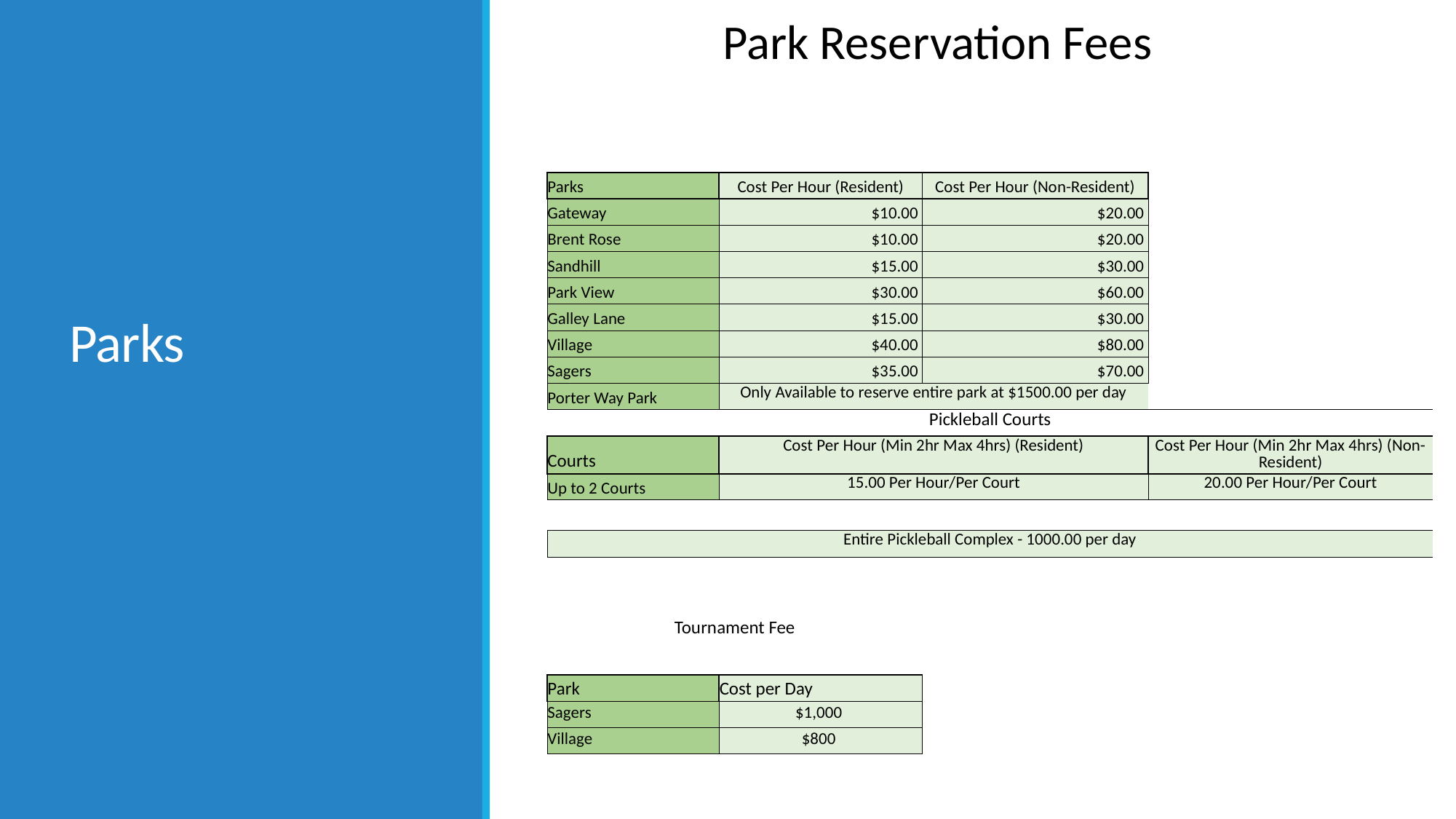

|  |  |  |  |  |  |
| --- | --- | --- | --- | --- | --- |
| Park Reservation Fees |  |  |  |  |  |
|  |  |  |  |  |  |
|  |  |  |  |  |  |
|  |  |  |  |  |  |
|  | Parks | Cost Per Hour (Resident) | Cost Per Hour (Non-Resident) |  |  |
|  | Gateway | $10.00 | $20.00 |  |  |
|  | Brent Rose | $10.00 | $20.00 |  |  |
|  | Sandhill | $15.00 | $30.00 |  |  |
|  | Park View | $30.00 | $60.00 |  |  |
|  | Galley Lane | $15.00 | $30.00 |  |  |
|  | Village | $40.00 | $80.00 |  |  |
|  | Sagers | $35.00 | $70.00 |  |  |
|  | Porter Way Park | Only Available to reserve entire park at $1500.00 per day |  |  |  |
|  | Pickleball Courts |  |  |  |  |
|  | Courts | Cost Per Hour (Min 2hr Max 4hrs) (Resident) |  | Cost Per Hour (Min 2hr Max 4hrs) (Non-Resident) |  |
|  | Up to 2 Courts | 15.00 Per Hour/Per Court |  | 20.00 Per Hour/Per Court |  |
|  |  |  |  |  |  |
|  | Entire Pickleball Complex - 1000.00 per day |  |  |  |  |
|  |  |  |  |  |  |
|  |  |  |  |  |  |
|  | Tournament Fee |  |  |  |  |
|  |  |  |  |  |  |
|  | Park | Cost per Day |  |  |  |
|  | Sagers | $1,000 |  |  |  |
|  | Village | $800 |  |  |  |
|  |  |  |  |  |  |

# Parks